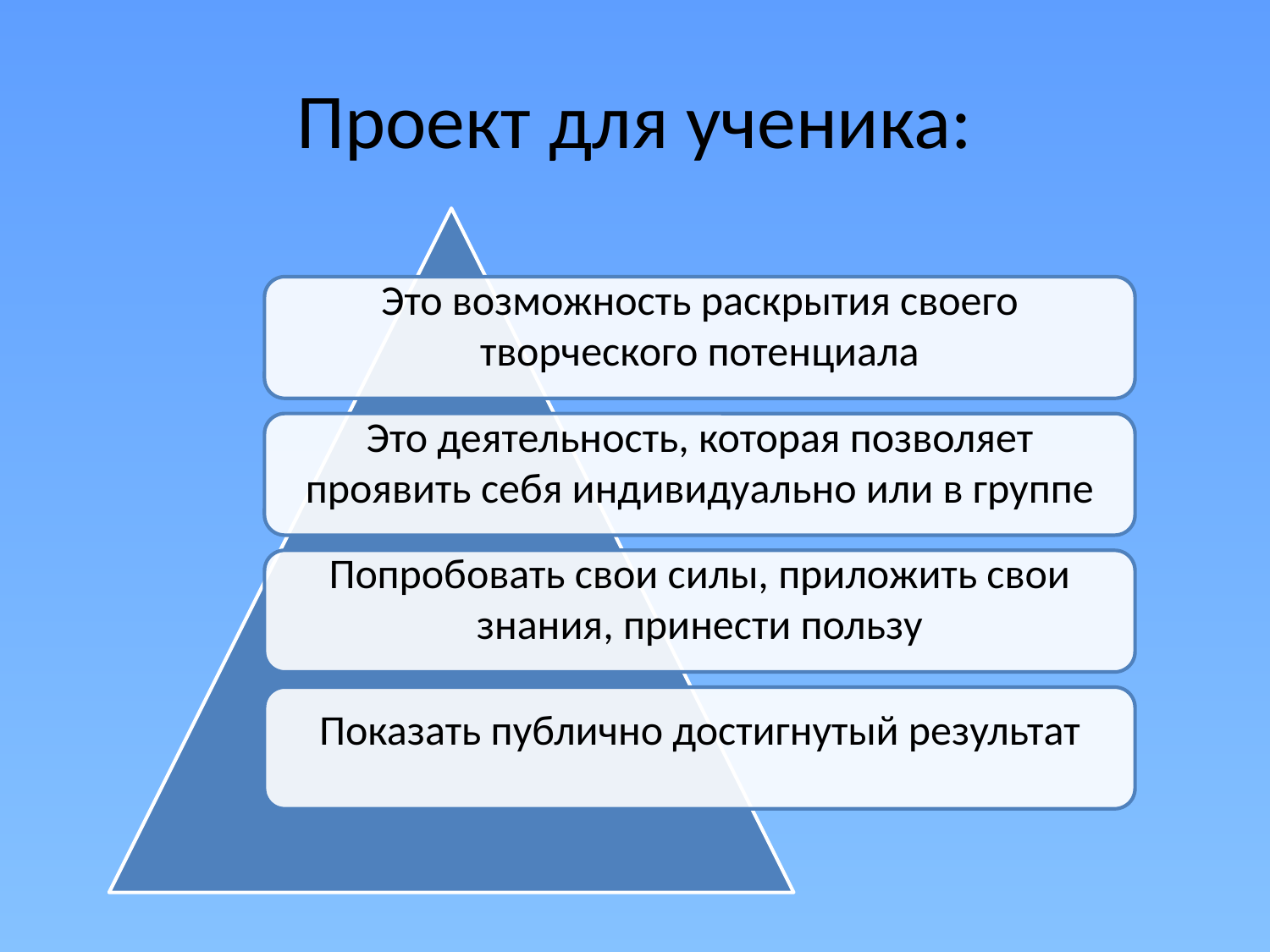

# Проект для ученика:
Это возможность раскрытия своего творческого потенциала

Это деятельность, которая позволяет проявить себя индивидуально или в группе

Попробовать свои силы, приложить свои знания, принести пользу

Показать публично достигнутый результат